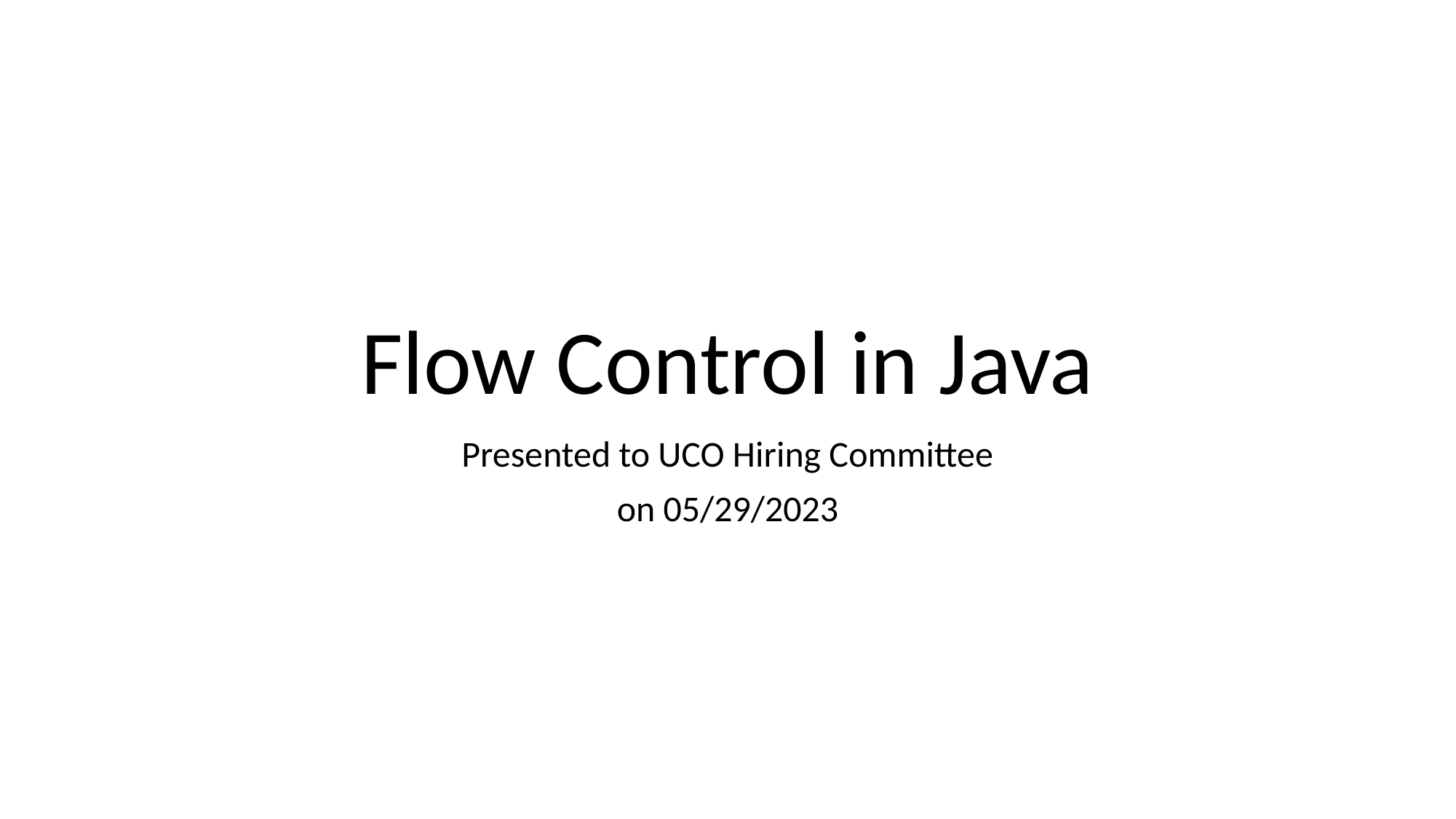

# Flow Control in Java
Presented to UCO Hiring Committee
on 05/29/2023